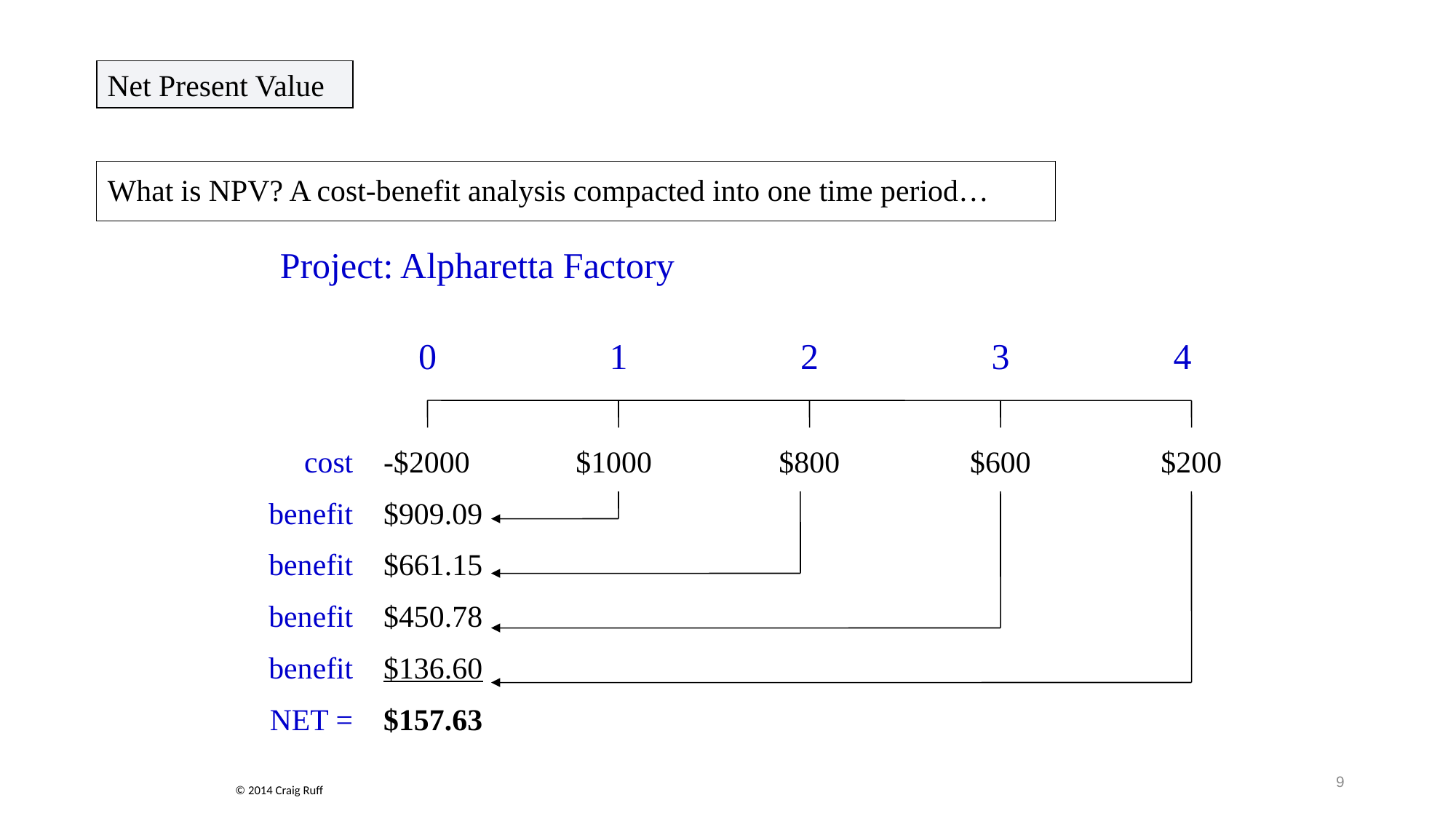

Net Present Value
What is NPV? A cost-benefit analysis compacted into one time period…
Project: Alpharetta Factory
0
1
2
3
4

cost
benefit
benefit
benefit
benefit
NET =
-$2000
$909.09
$661.15
$450.78
$136.60
$157.63
$1000
$800
$600
$200

9
© 2014 Craig Ruff